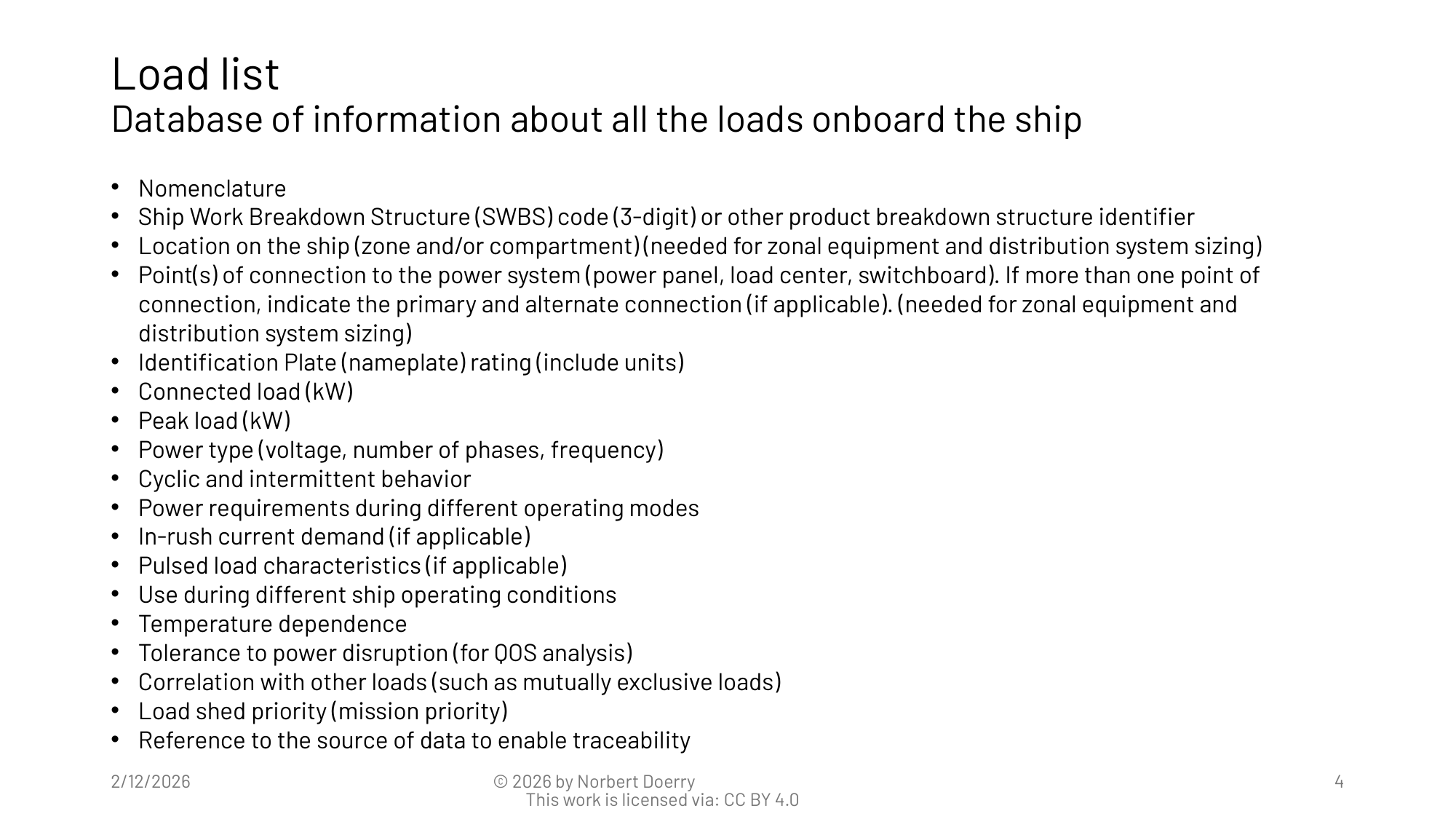

# Load list Database of information about all the loads onboard the ship
Nomenclature
Ship Work Breakdown Structure (SWBS) code (3-digit) or other product breakdown structure identifier
Location on the ship (zone and/or compartment) (needed for zonal equipment and distribution system sizing)
Point(s) of connection to the power system (power panel, load center, switchboard). If more than one point of connection, indicate the primary and alternate connection (if applicable). (needed for zonal equipment and distribution system sizing)
Identification Plate (nameplate) rating (include units)
Connected load (kW)
Peak load (kW)
Power type (voltage, number of phases, frequency)
Cyclic and intermittent behavior
Power requirements during different operating modes
In-rush current demand (if applicable)
Pulsed load characteristics (if applicable)
Use during different ship operating conditions
Temperature dependence
Tolerance to power disruption (for QOS analysis)
Correlation with other loads (such as mutually exclusive loads)
Load shed priority (mission priority)
Reference to the source of data to enable traceability
2/12/2026
© 2026 by Norbert Doerry                                                                                  This work is licensed via: CC BY 4.0
4